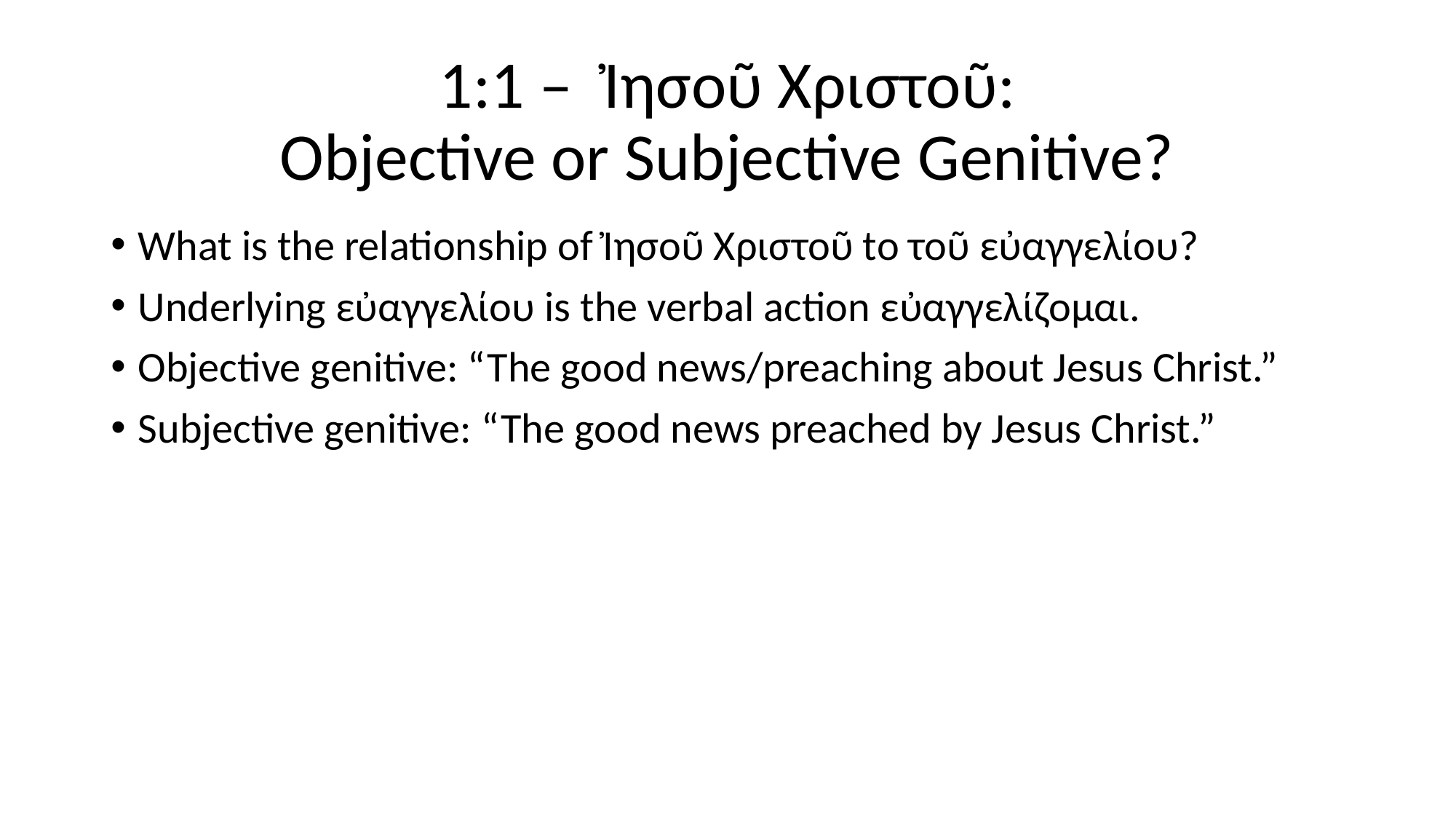

# 1:1 –  Ἰησοῦ Χριστοῦ: Objective or Subjective Genitive?
What is the relationship of Ἰησοῦ Χριστοῦ to τοῦ εὐαγγελίου?
Underlying εὐαγγελίου is the verbal action εὐαγγελίζομαι.
Objective genitive: “The good news/preaching about Jesus Christ.”
Subjective genitive: “The good news preached by Jesus Christ.”